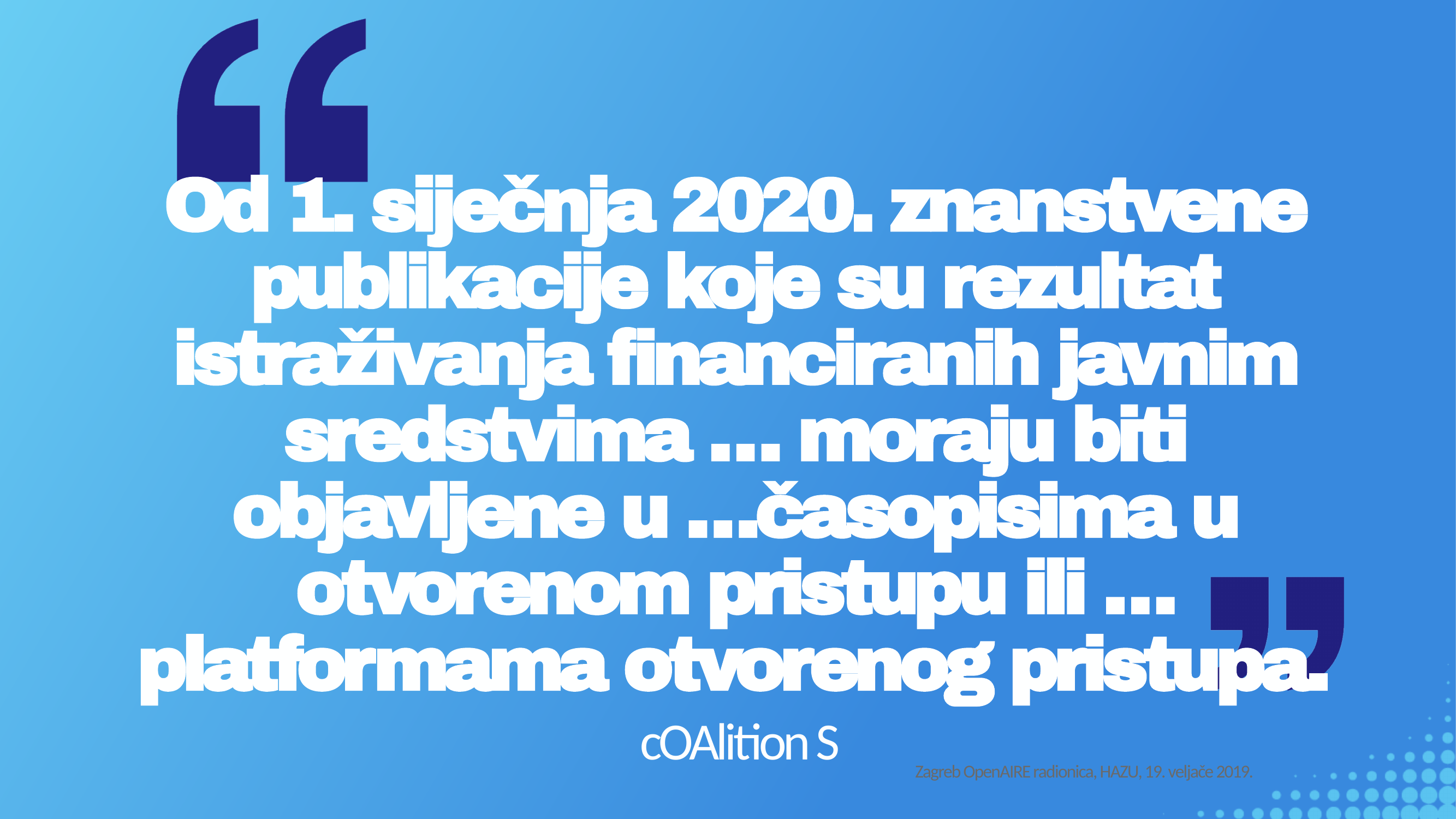

Od 1. siječnja 2020. znanstvene publikacije koje su rezultat istraživanja financiranih javnim sredstvima … moraju biti objavljene u …časopisima u otvorenom pristupu ili … platformama otvorenog pristupa.
cOAlition S
Zagreb OpenAIRE radionica, HAZU, 19. veljače 2019.